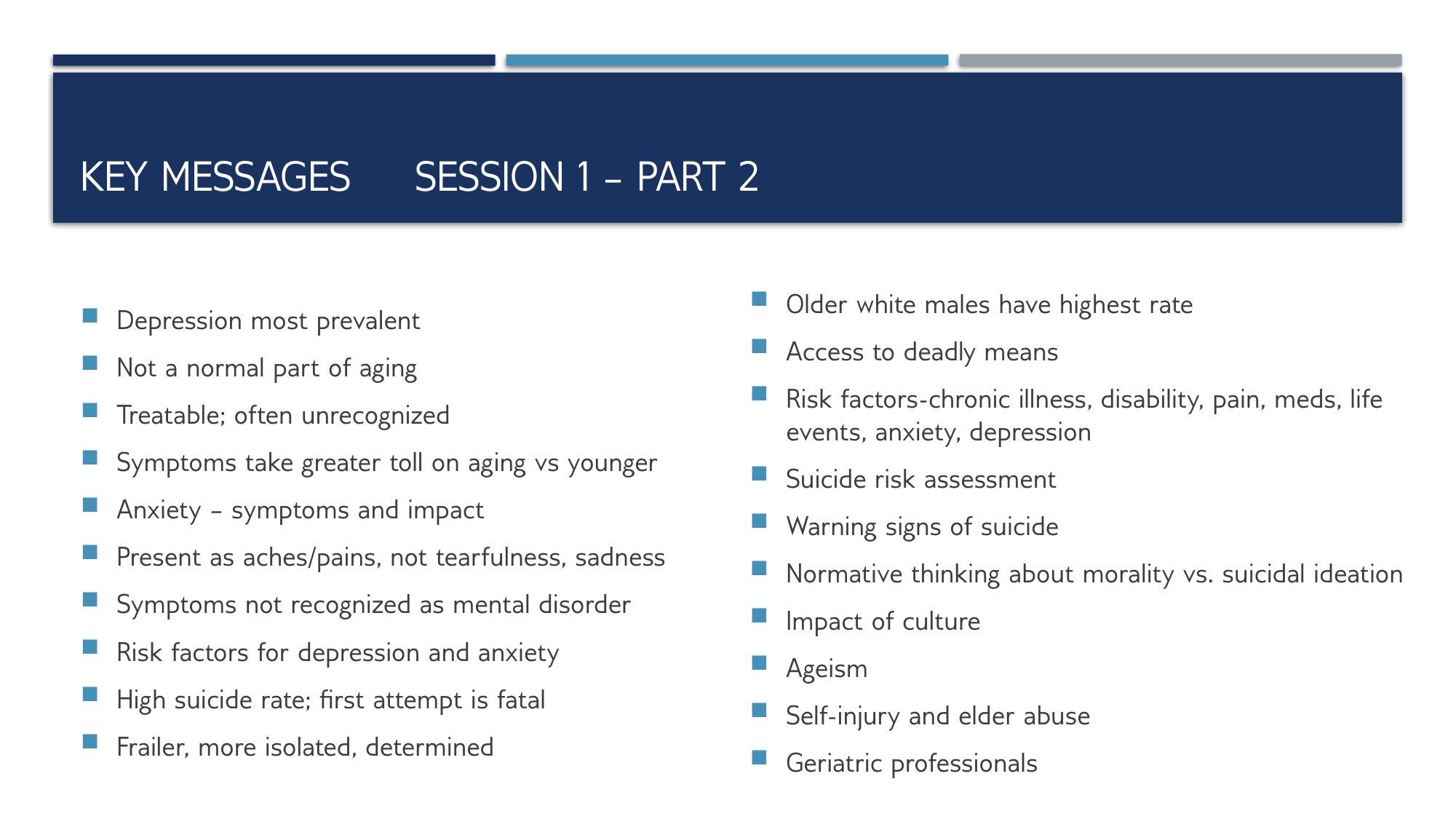

# KEY MESSAGES     SESSION 1 – Part 2
Depression most prevalent
Not a normal part of aging
Treatable; often unrecognized
Symptoms take greater toll on aging vs younger
Anxiety – symptoms and impact
Present as aches/pains, not tearfulness, sadness
Symptoms not recognized as mental disorder
Risk factors for depression and anxiety
High suicide rate; first attempt is fatal
Frailer, more isolated, determined
Older white males have highest rate
Access to deadly means
Risk factors-chronic illness, disability, pain, meds, life events, anxiety, depression
Suicide risk assessment
Warning signs of suicide
Normative thinking about morality vs. suicidal ideation
Impact of culture
Ageism
Self-injury and elder abuse
Geriatric professionals